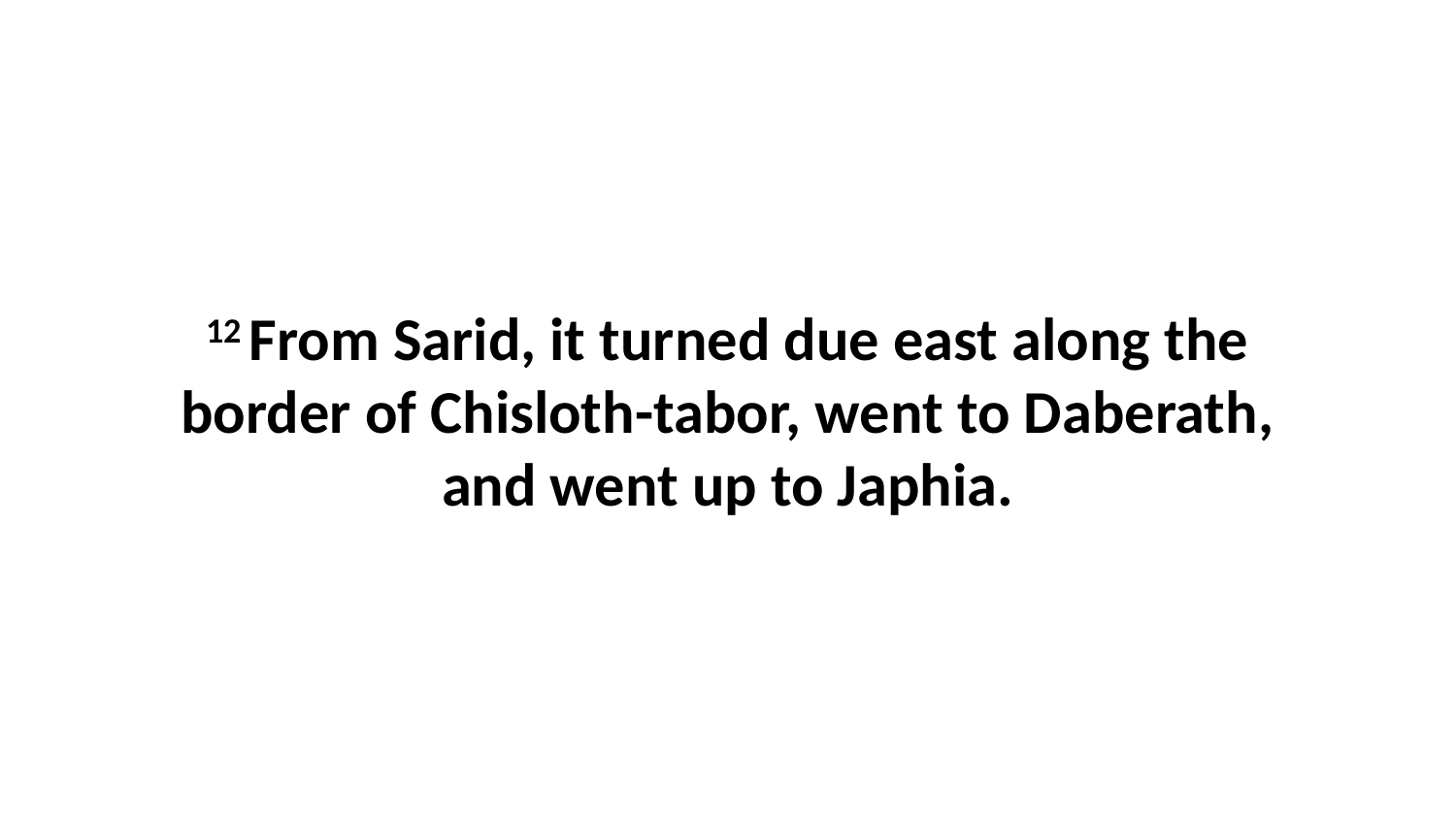

12 From Sarid, it turned due east along the border of Chisloth-tabor, went to Daberath, and went up to Japhia.